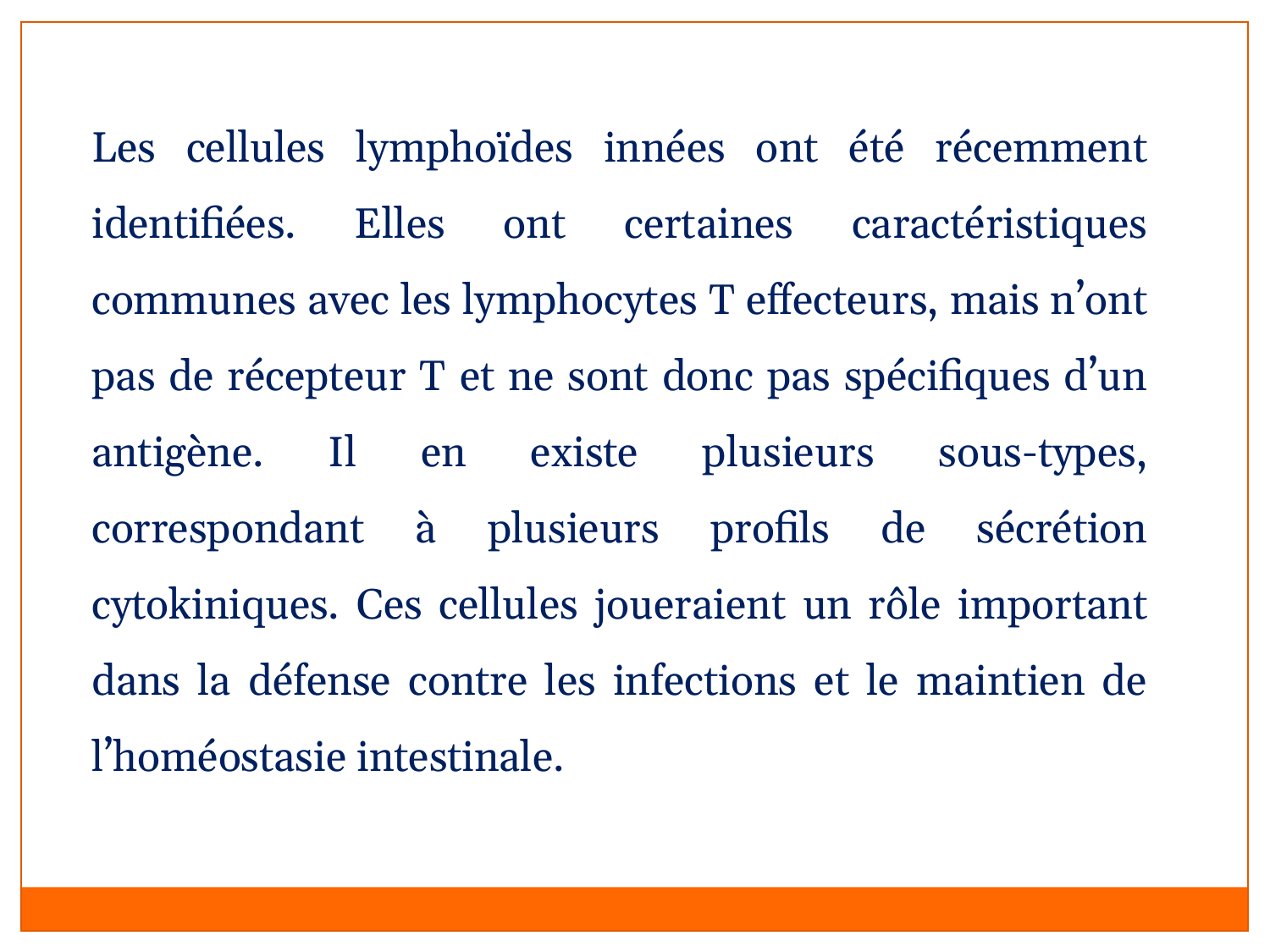

Les cellules lymphoïdes innées ont été récemment identifiées. Elles ont certaines caractéristiques communes avec les lymphocytes T effecteurs, mais n’ont pas de récepteur T et ne sont donc pas spécifiques d’un antigène. Il en existe plusieurs sous-types, correspondant à plusieurs profils de sécrétion cytokiniques. Ces cellules joueraient un rôle important dans la défense contre les infections et le maintien de l’homéostasie intestinale.